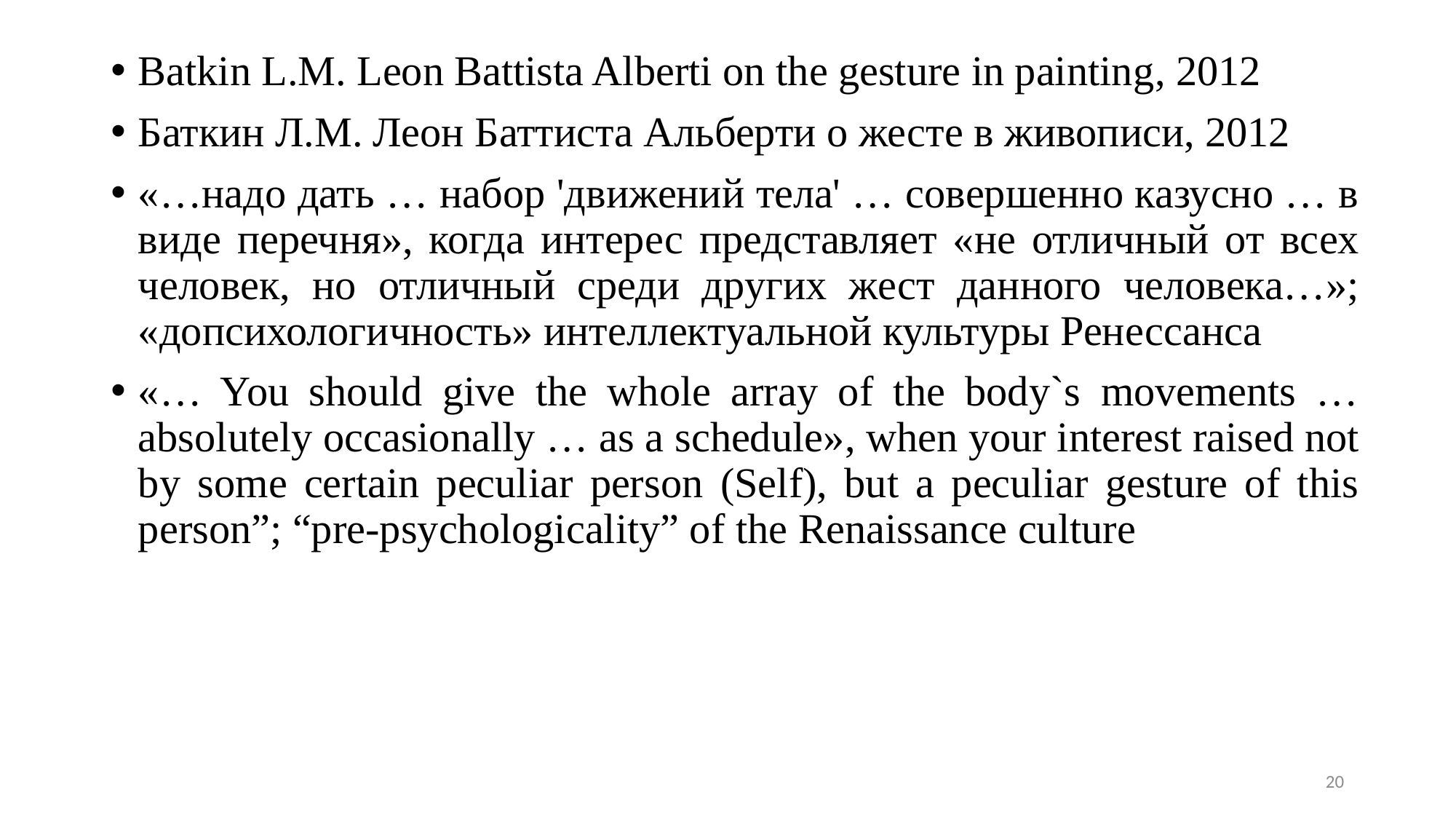

Batkin L.M. Leon Battista Alberti on the gesture in painting, 2012
Баткин Л.М. Леон Баттиста Альберти о жесте в живописи, 2012
«…надо дать … набор 'движений тела' … совершенно казусно … в виде перечня», когда интерес представляет «не отличный от всех человек, но отличный среди других жест данного человека…»; «допсихологичность» интеллектуальной культуры Ренессанса
«… You should give the whole array of the body`s movements … absolutely occasionally … as a schedule», when your interest raised not by some certain peculiar person (Self), but a peculiar gesture of this person”; “pre-psychologicality” of the Renaissance culture
#
20